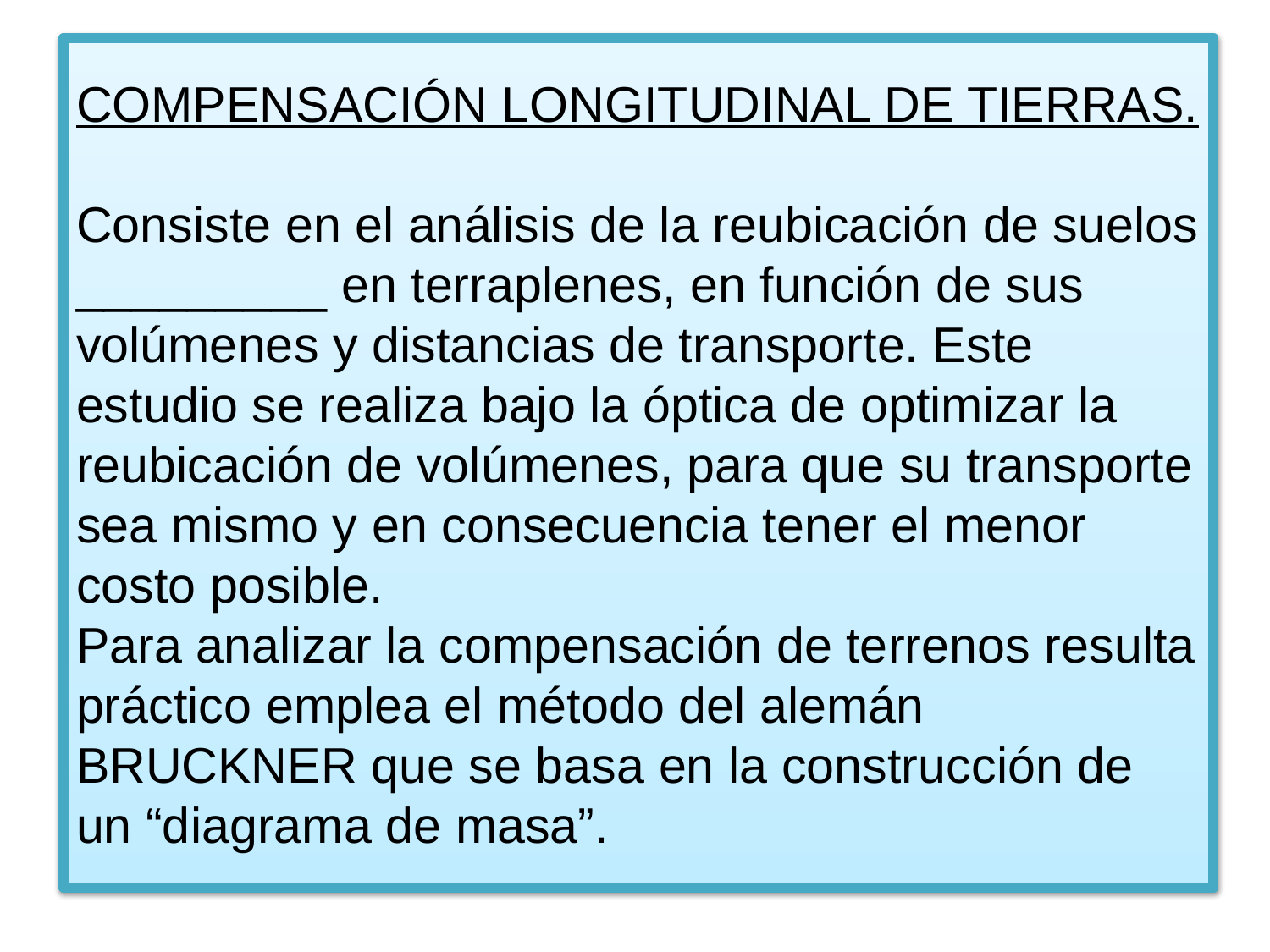

# COMPENSACIÓN LONGITUDINAL DE TIERRAS. Consiste en el análisis de la reubicación de suelos _________ en terraplenes, en función de sus volúmenes y distancias de transporte. Este estudio se realiza bajo la óptica de optimizar la reubicación de volúmenes, para que su transporte sea mismo y en consecuencia tener el menor costo posible. Para analizar la compensación de terrenos resulta práctico emplea el método del alemán BRUCKNER que se basa en la construcción de un “diagrama de masa”.